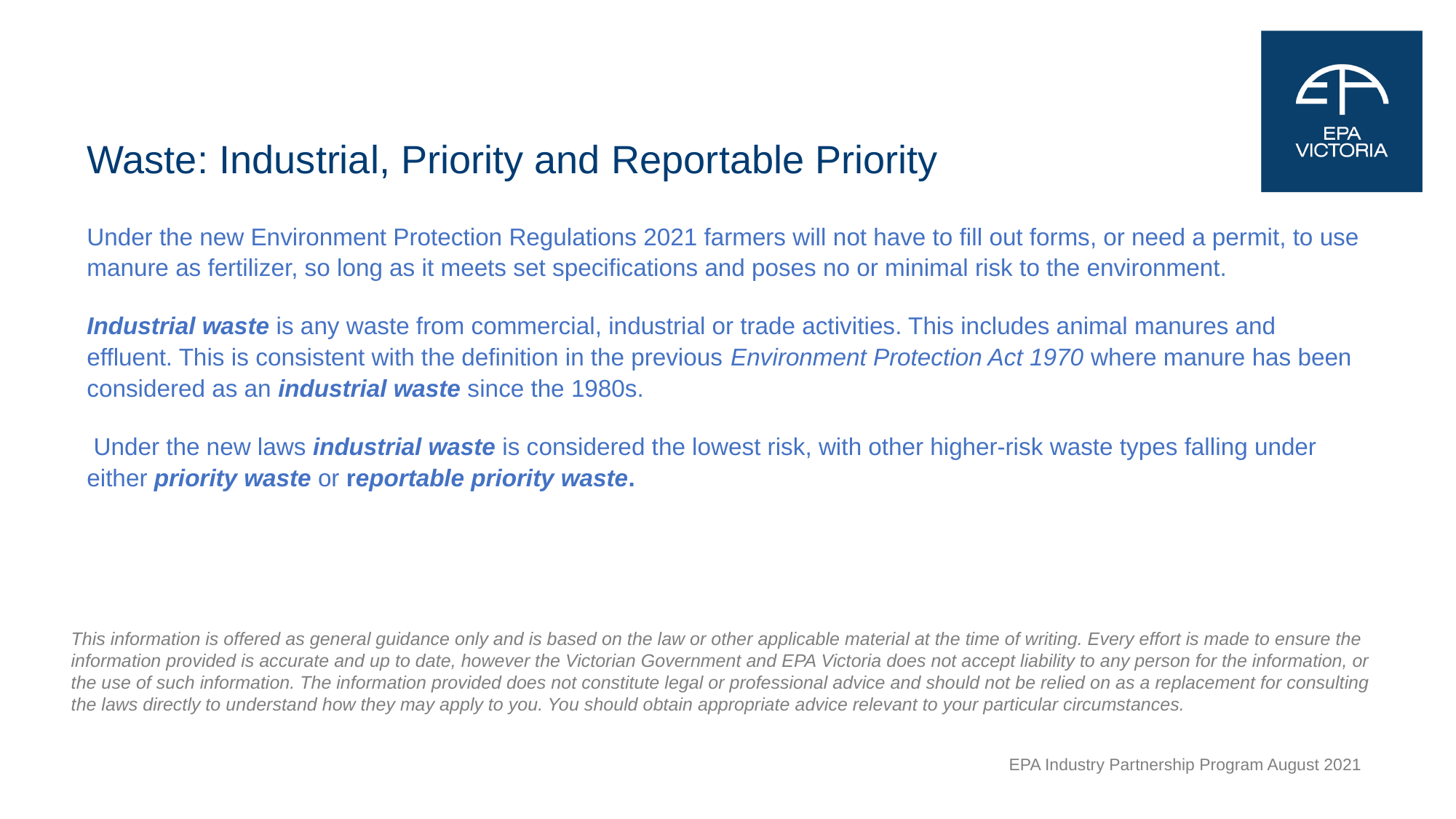

Waste: Industrial, Priority and Reportable Priority
Under the new Environment Protection Regulations 2021 farmers will not have to fill out forms, or need a permit, to use manure as fertilizer, so long as it meets set specifications and poses no or minimal risk to the environment.
Industrial waste is any waste from commercial, industrial or trade activities. This includes animal manures and effluent. This is consistent with the definition in the previous Environment Protection Act 1970 where manure has been considered as an industrial waste since the 1980s.
 Under the new laws industrial waste is considered the lowest risk, with other higher-risk waste types falling under either priority waste or reportable priority waste.

This information is offered as general guidance only and is based on the law or other applicable material at the time of writing. Every effort is made to ensure the information provided is accurate and up to date, however the Victorian Government and EPA Victoria does not accept liability to any person for the information, or the use of such information. The information provided does not constitute legal or professional advice and should not be relied on as a replacement for consulting the laws directly to understand how they may apply to you. You should obtain appropriate advice relevant to your particular circumstances.

EPA Industry Partnership Program August 2021